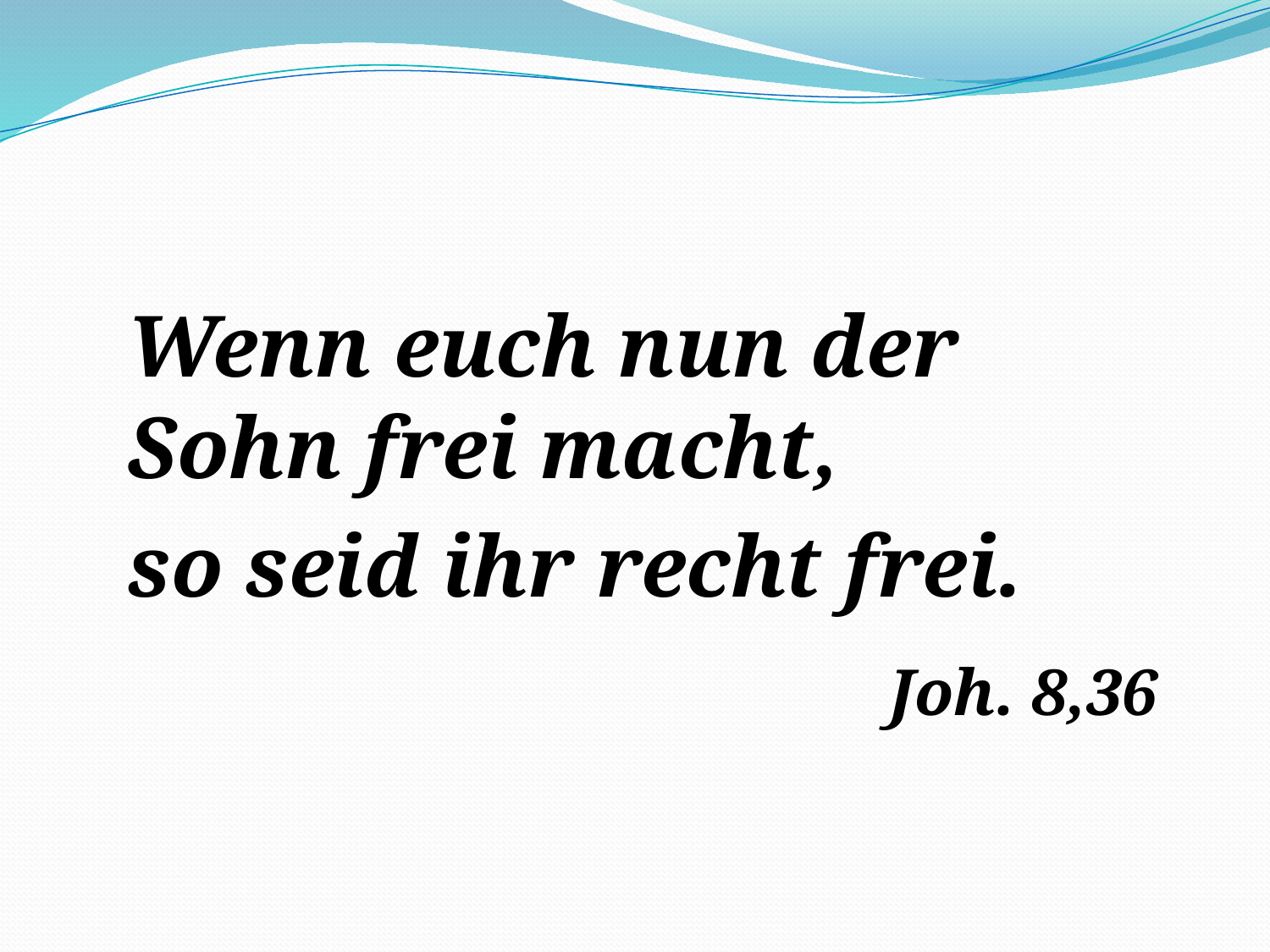

#
Wenn euch nun der Sohn frei macht,
so seid ihr recht frei.
						Joh. 8,36